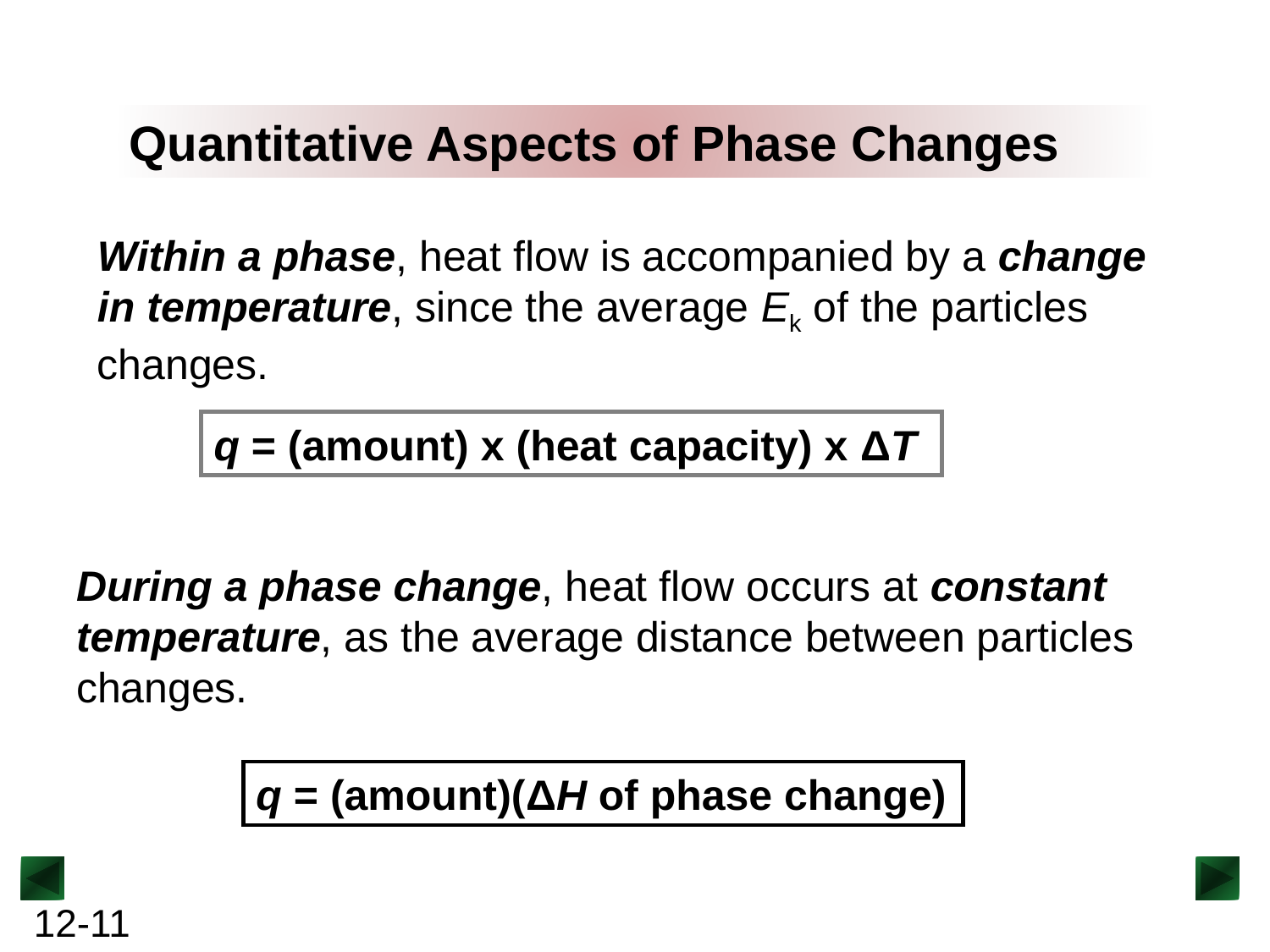

Quantitative Aspects of Phase Changes
Within a phase, heat flow is accompanied by a change in temperature, since the average Ek of the particles changes.
q = (amount) x (heat capacity) x ΔT
During a phase change, heat flow occurs at constant temperature, as the average distance between particles changes.
q = (amount)(ΔH of phase change)